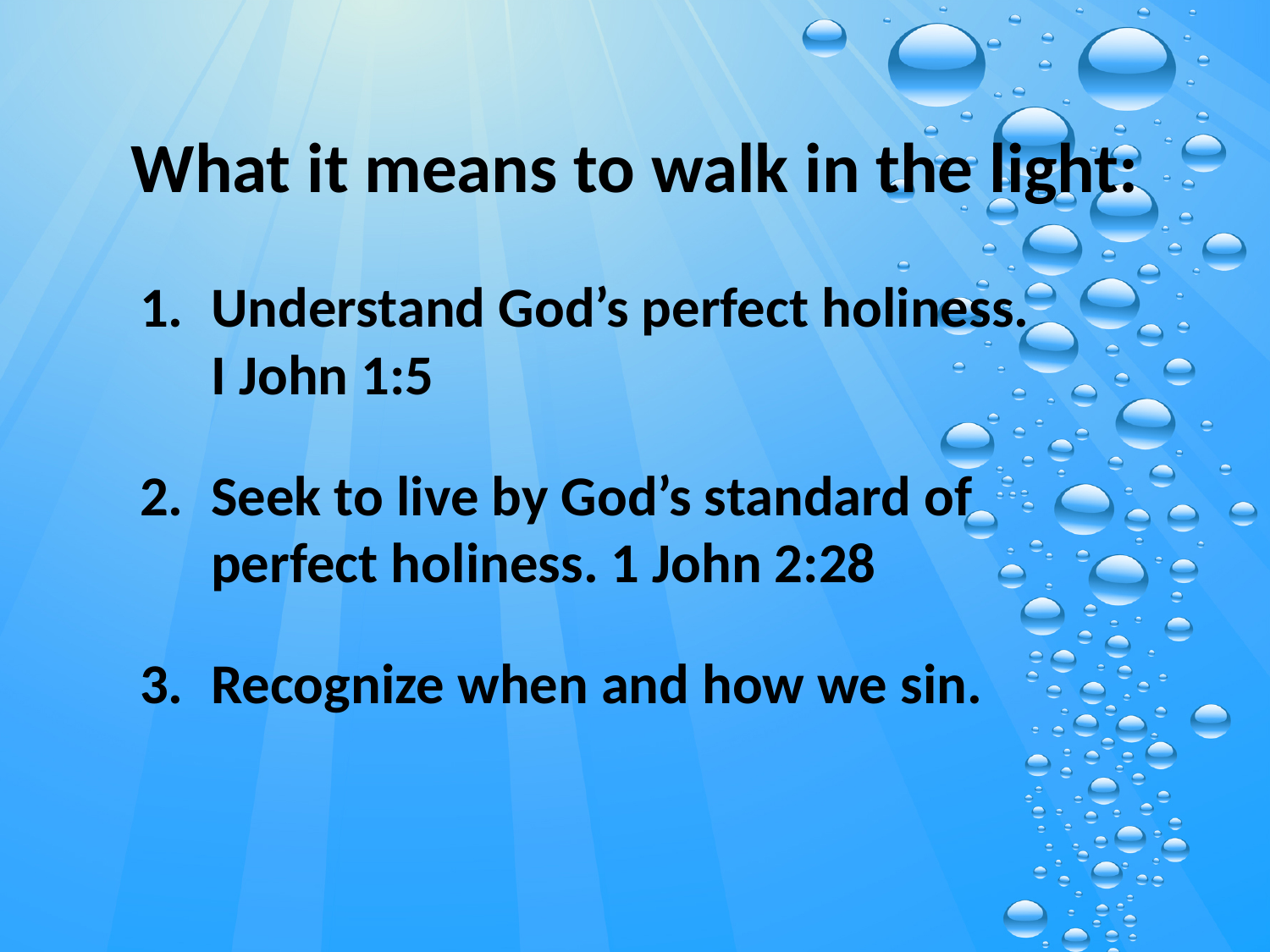

# What it means to walk in the light:
Understand God’s perfect holiness.        I John 1:5
Seek to live by God’s standard of perfect holiness. 1 John 2:28
Recognize when and how we sin.